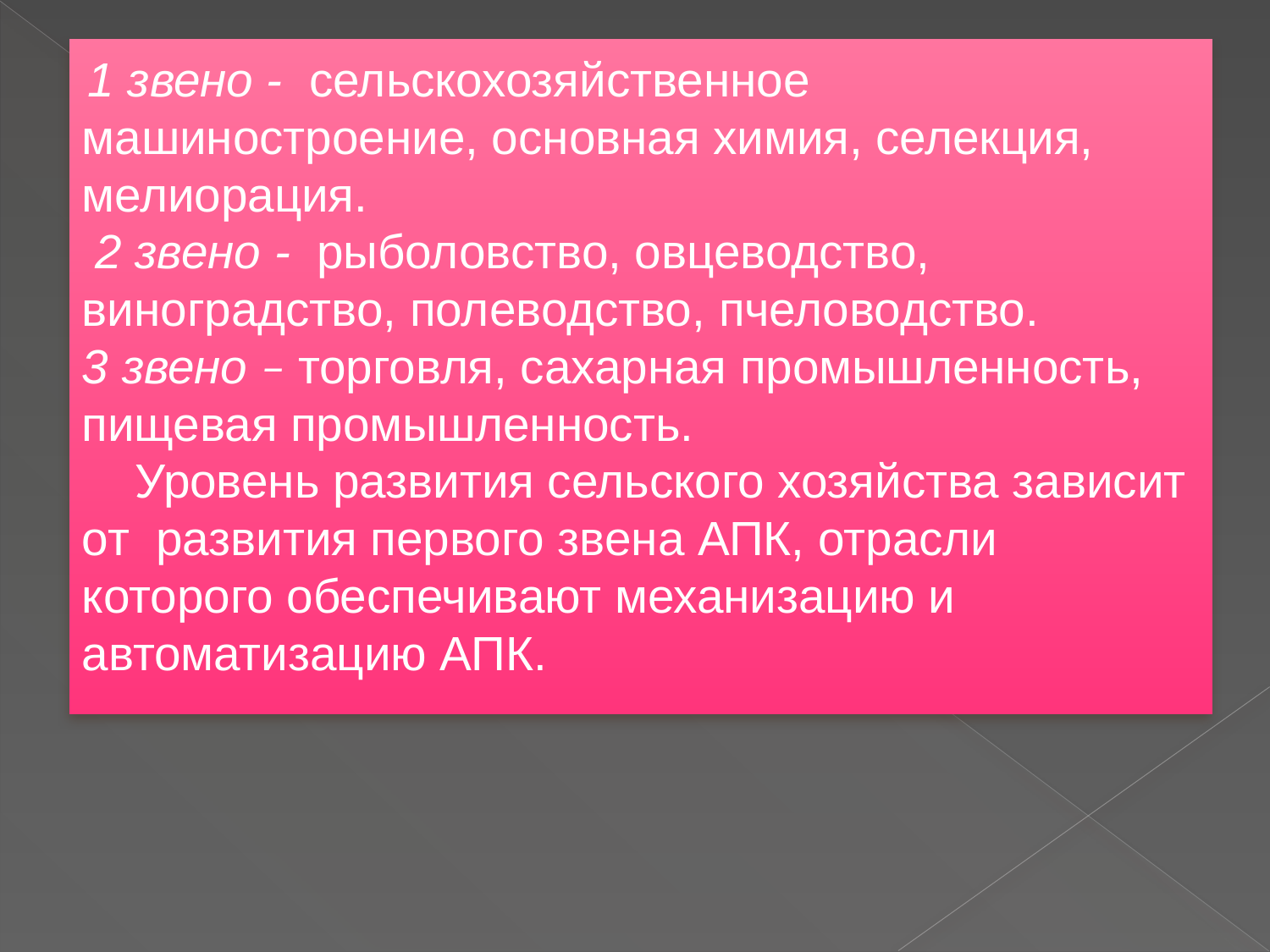

# 1 звено -  сельскохозяйственное машиностроение, основная химия, селекция, мелиорация. 2 звено -  рыболовство, овцеводство,  виноградство, полеводство, пчеловодство. 3 звено – торговля, сахарная промышленность, пищевая промышленность. Уровень развития сельского хозяйства зависит от  развития первого звена АПК, отрасли которого обеспечивают механизацию и  автоматизацию АПК.